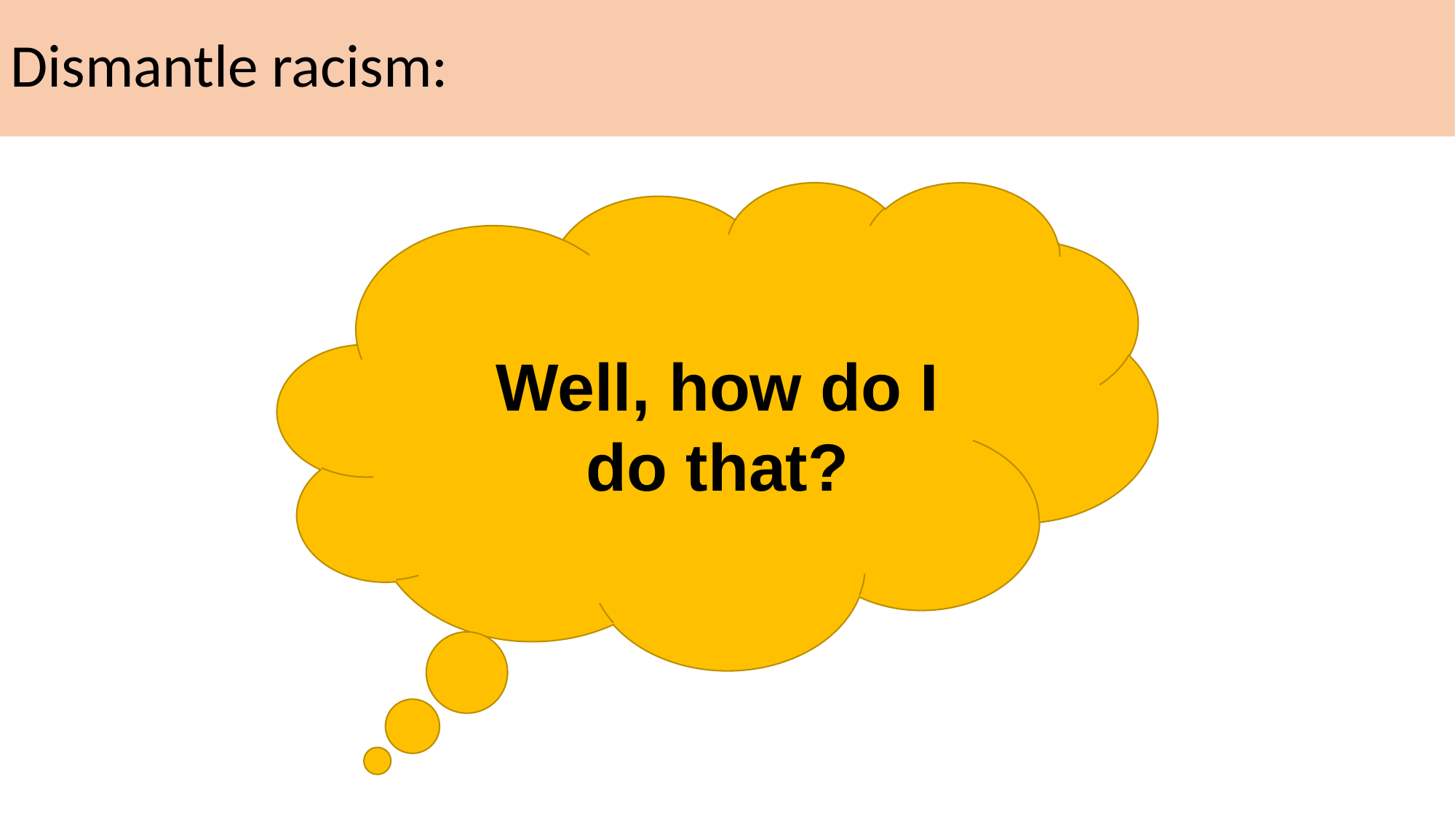

Dismantle racism:

Well, how do I do that?